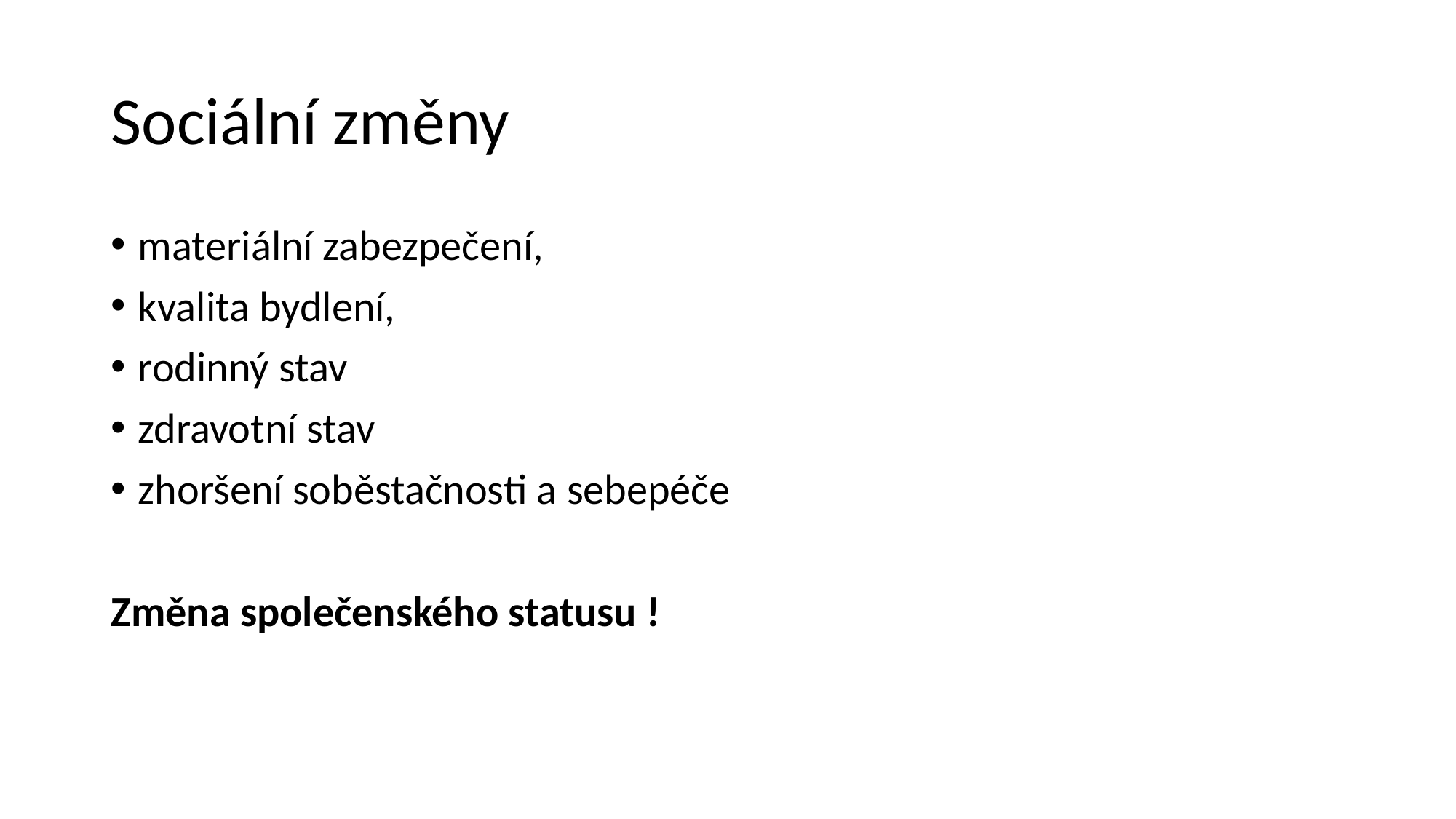

# Sociální změny
materiální zabezpečení,
kvalita bydlení,
rodinný stav
zdravotní stav
zhoršení soběstačnosti a sebepéče

Změna společenského statusu !